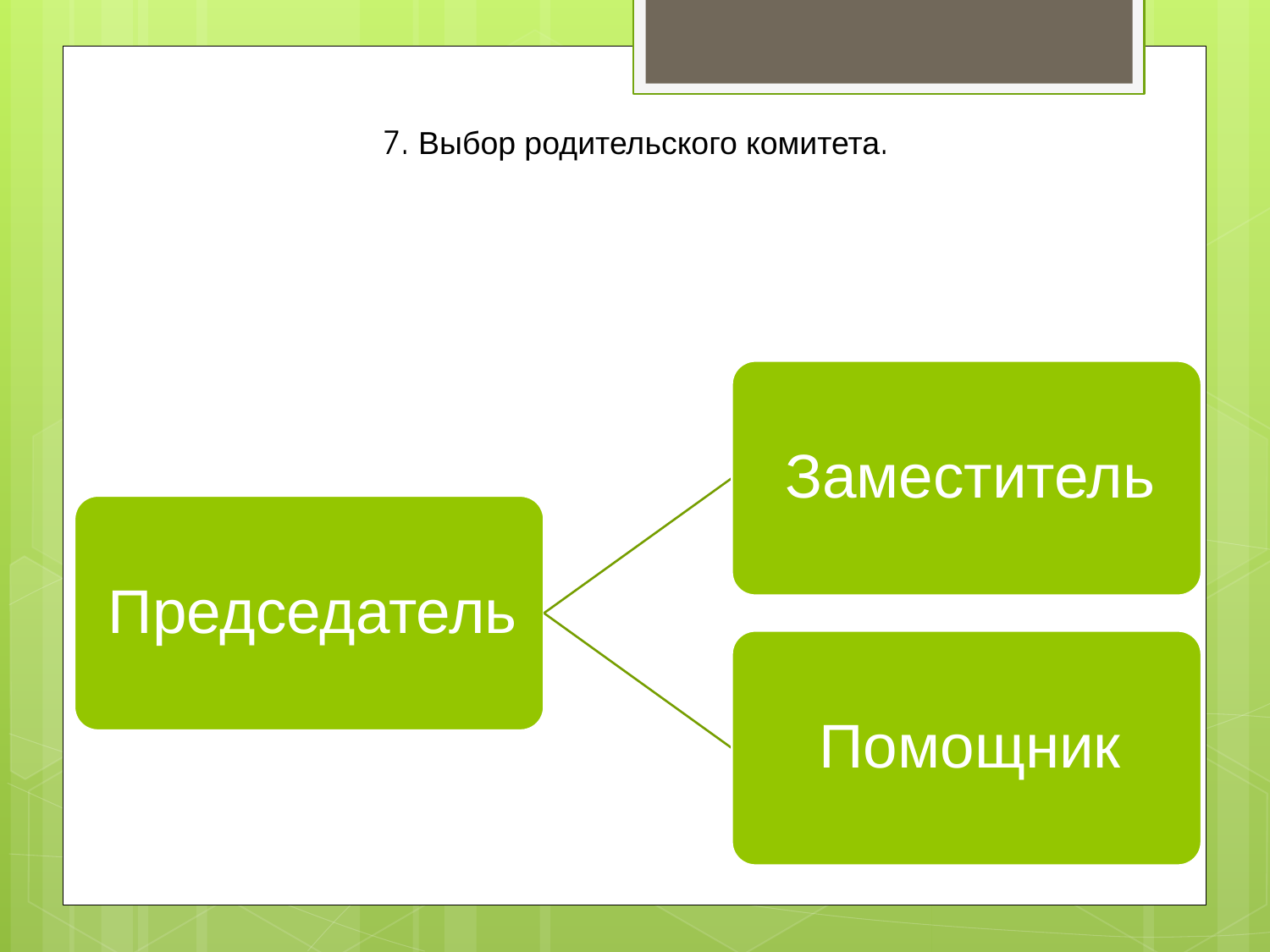

7. Выбор родительского комитета.
Председатель

Заместитель

Помощник